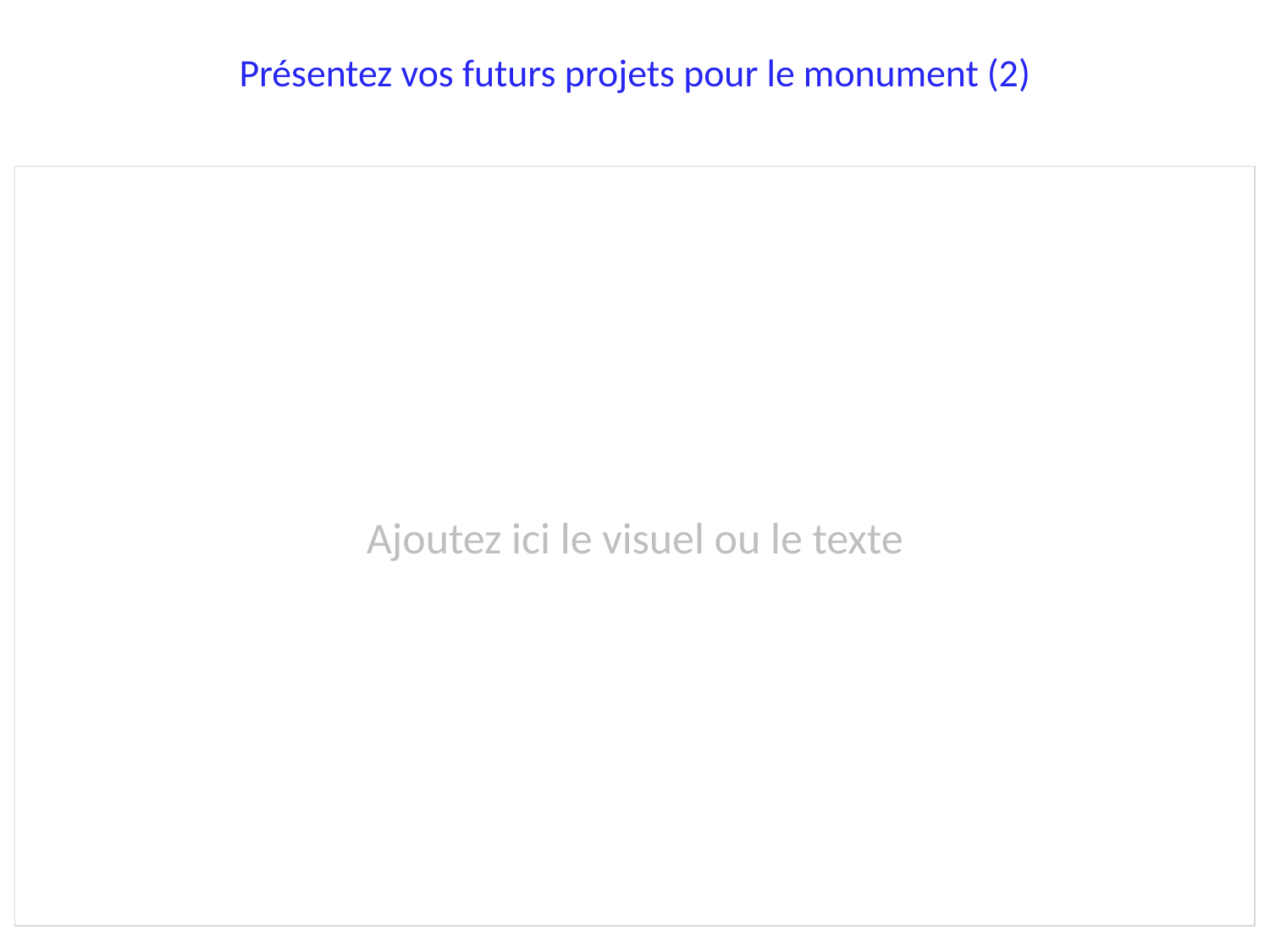

Présentez vos futurs projets pour le monument (2)

Ajoutez ici le visuel ou le texte